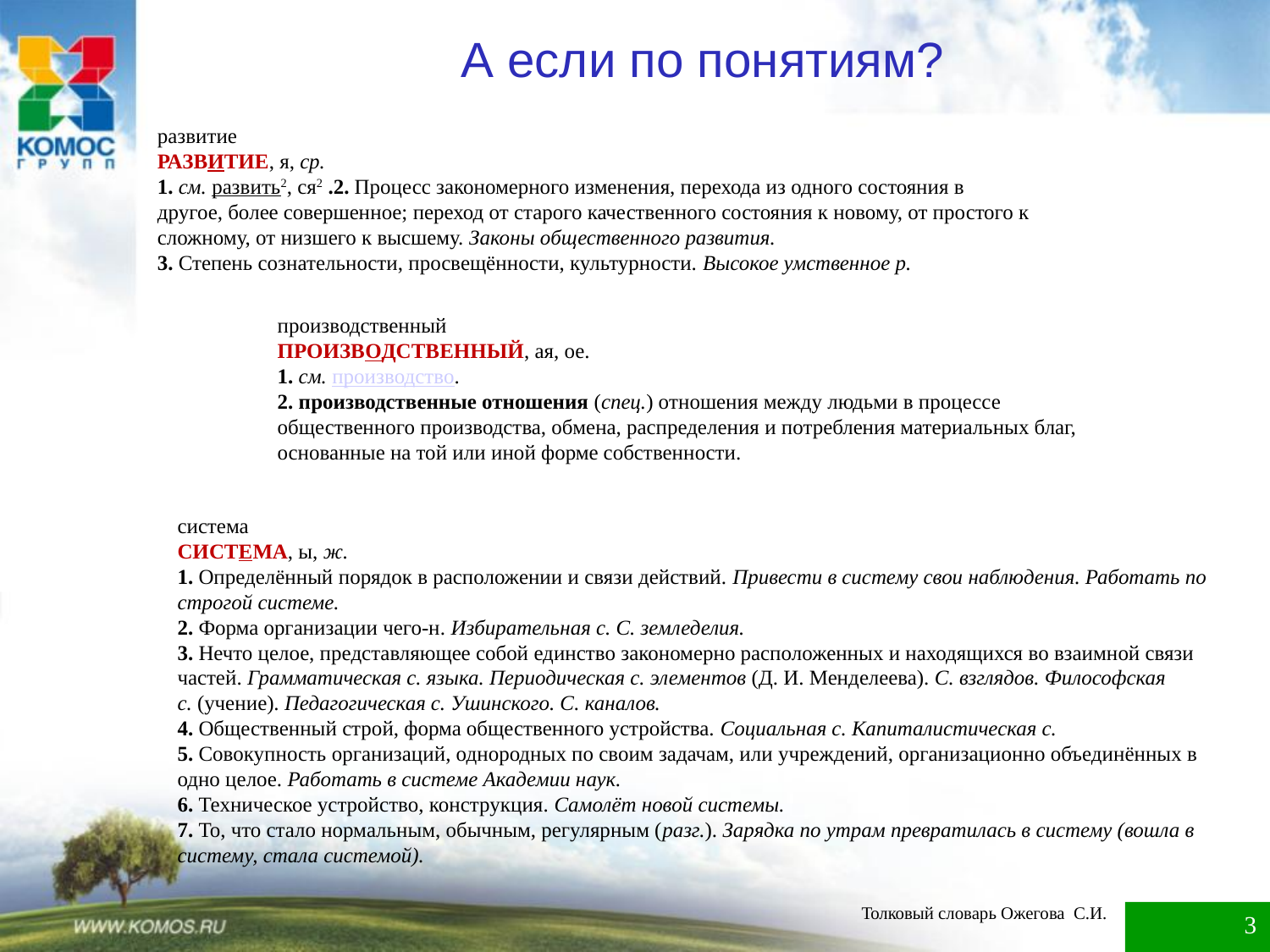

А если по понятиям?
развитие
РАЗВИТИЕ, я, ср.
1. см. развить2, ся2 .2. Процесс закономерного изменения, перехода из одного состояния в другое, более совершенное; переход от старого качественного состояния к новому, от простого к сложному, от низшего к высшему. Законы общественного развития.
3. Степень сознательности, просвещённости, культурности. Высокое умственное р.
производственный
ПРОИЗВОДСТВЕННЫЙ, ая, ое.
1. см. производство.
2. производственные отношения (спец.) отношения между людьми в процессе общественного производства, обмена, распределения и потребления материальных благ, основанные на той или иной форме собственности.
система
СИСТЕМА, ы, ж.
1. Определённый порядок в расположении и связи действий. Привести в систему свои наблюдения. Работать по строгой системе.
2. Форма организации чего-н. Избирательная с. С. земледелия.
3. Нечто целое, представляющее собой единство закономерно расположенных и находящихся во взаимной связи частей. Грамматическая с. языка. Периодическая с. элементов (Д. И. Менделеева). С. взглядов. Философская с. (учение). Педагогическая с. Ушинского. С. каналов.
4. Общественный строй, форма общественного устройства. Социальная с. Капиталистическая с.
5. Совокупность организаций, однородных по своим задачам, или учреждений, организационно объединённых в одно целое. Работать в системе Академии наук.
6. Техническое устройство, конструкция. Самолёт новой системы.
7. То, что стало нормальным, обычным, регулярным (разг.). Зарядка по утрам превратилась в систему (вошла в систему, стала системой).
Толковый словарь Ожегова  С.И.
3